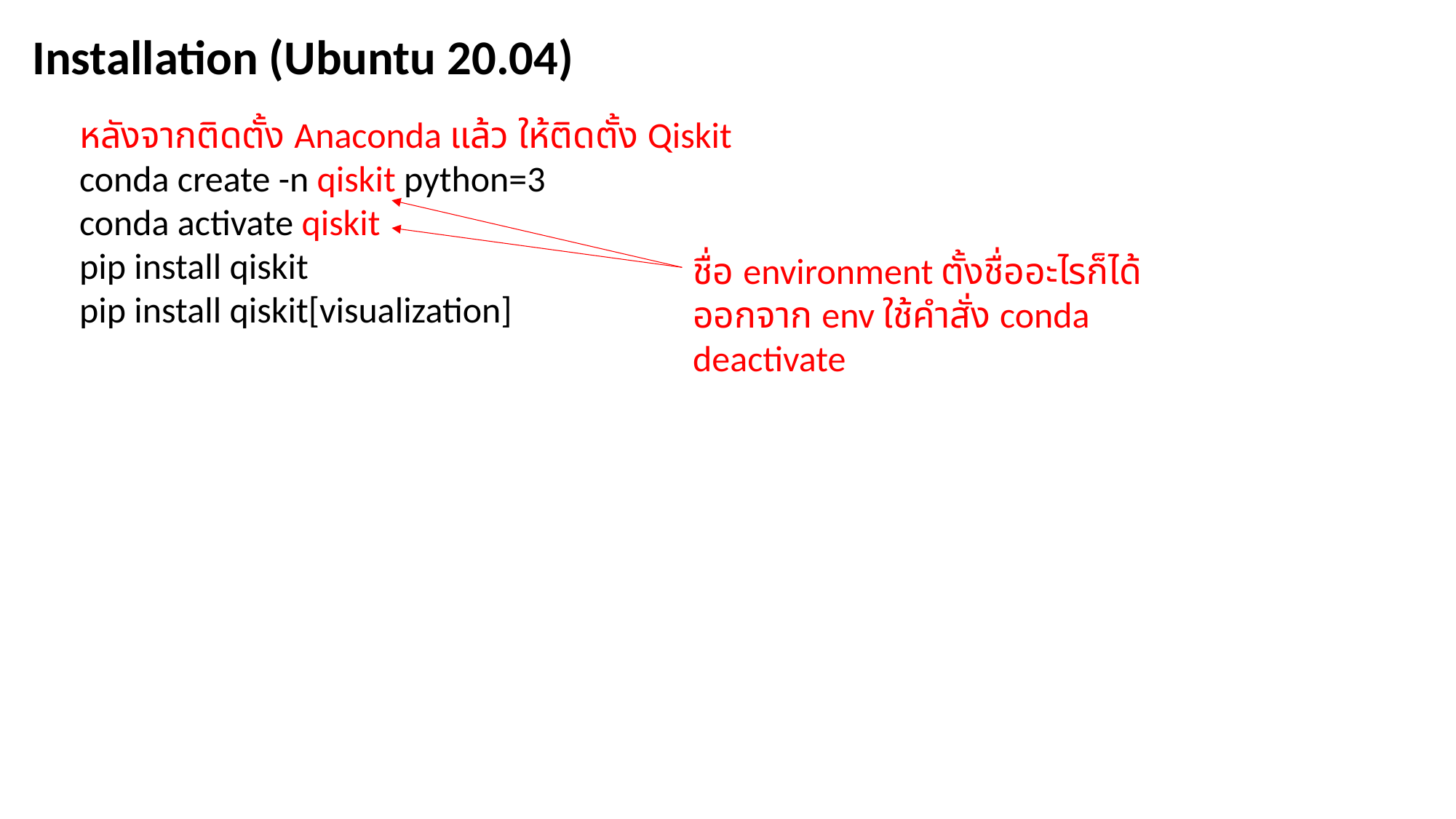

Installation (Ubuntu 20.04)
หลังจากติดตั้ง Anaconda แล้ว ให้ติดตั้ง Qiskit
conda create -n qiskit python=3
conda activate qiskit
pip install qiskit
pip install qiskit[visualization]
ชื่อ environment ตั้งชื่ออะไรก็ได้
ออกจาก env ใช้คำสั่ง conda deactivate